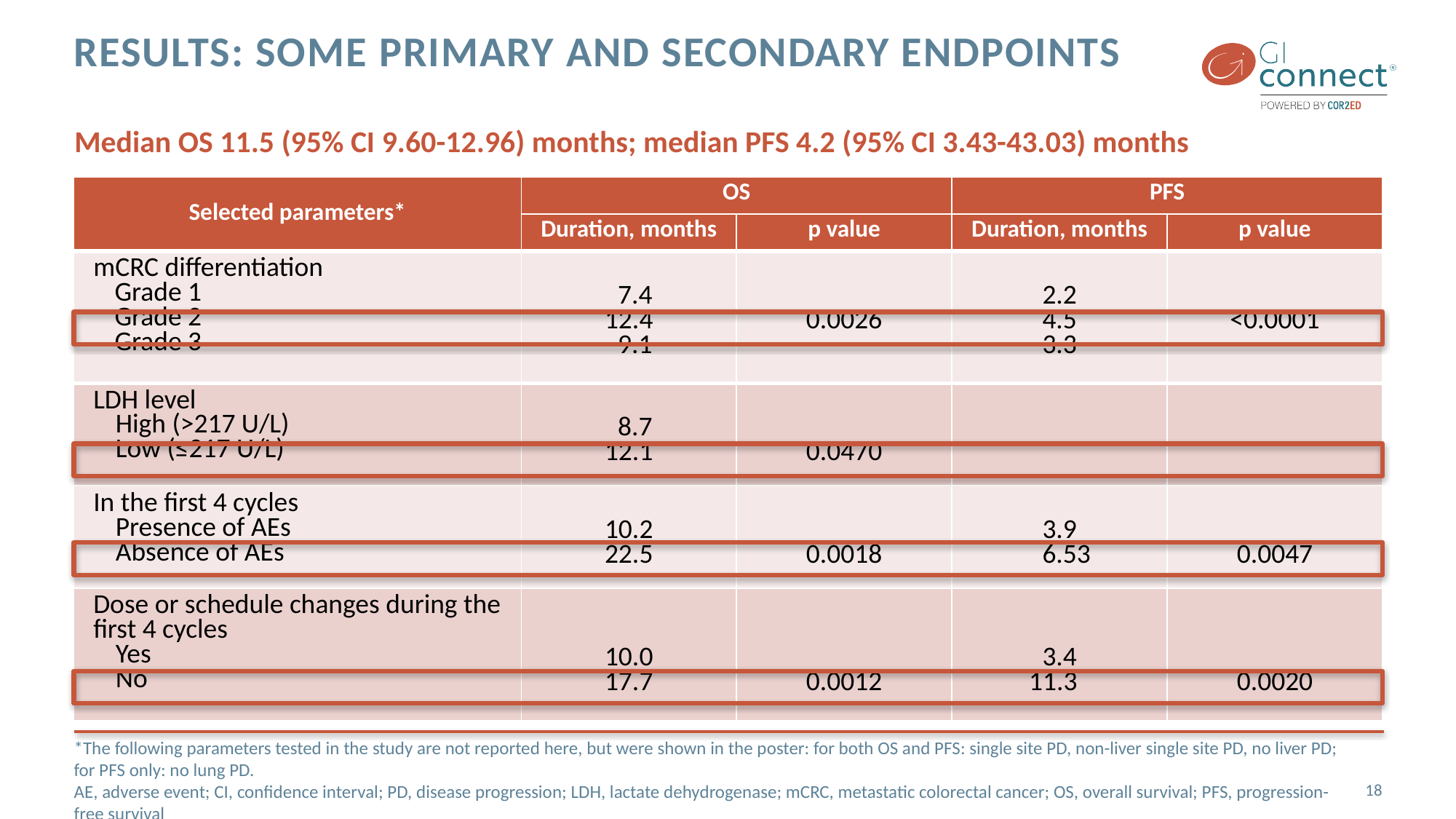

# Results: some Primary and secondary endpoints
Median OS 11.5 (95% CI 9.60-12.96) months; median PFS 4.2 (95% CI 3.43-43.03) months
| Selected parameters\* | OS |  | PFS |  |
| --- | --- | --- | --- | --- |
|  | Duration, months | p value | Duration, months | p value |
| mCRC differentiation Grade 1 Grade 2 Grade 3 | 7.4 12.4 9.1 | 0.0026 | 2.2 4.5 3.3 | <0.0001 |
| LDH level High (>217 U/L) Low (≤217 U/L) | 8.7 12.1 | 0.0470 |  |  |
| In the first 4 cycles Presence of AEs Absence of AEs | 10.2 22.5 | 0.0018 | 3.9 6.53 | 0.0047 |
| Dose or schedule changes during the first 4 cycles Yes No | 10.0 17.7 | 0.0012 | 3.4 11.3 | 0.0020 |

*The following parameters tested in the study are not reported here, but were shown in the poster: for both OS and PFS: single site PD, non-liver single site PD, no liver PD; for PFS only: no lung PD.
AE, adverse event; CI, confidence interval; PD, disease progression; LDH, lactate dehydrogenase; mCRC, metastatic colorectal cancer; OS, overall survival; PFS, progression-free survival
18